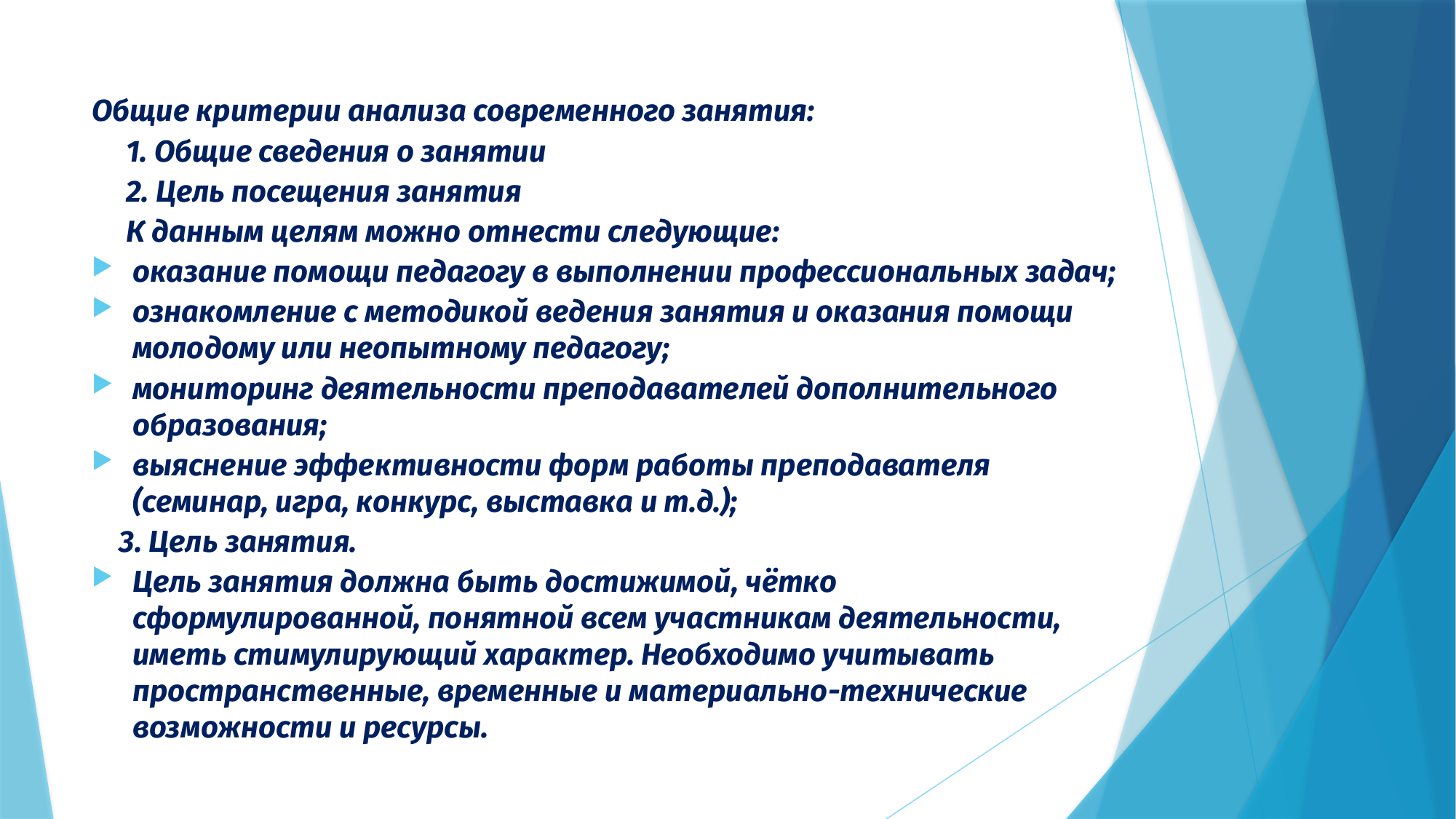

#
Общие критерии анализа современного занятия:
     1. Общие сведения о занятии
     2. Цель посещения занятия
     К данным целям можно отнести следующие:
оказание помощи педагогу в выполнении профессиональных задач;
ознакомление с методикой ведения занятия и оказания помощи молодому или неопытному педагогу;
мониторинг деятельности преподавателей дополнительного образования;
выяснение эффективности форм работы преподавателя (семинар, игра, конкурс, выставка и т.д.);
    3. Цель занятия.
Цель занятия должна быть достижимой, чётко сформулированной, понятной всем участникам деятельности, иметь стимулирующий характер. Необходимо учитывать пространственные, временные и материально-технические возможности и ресурсы.